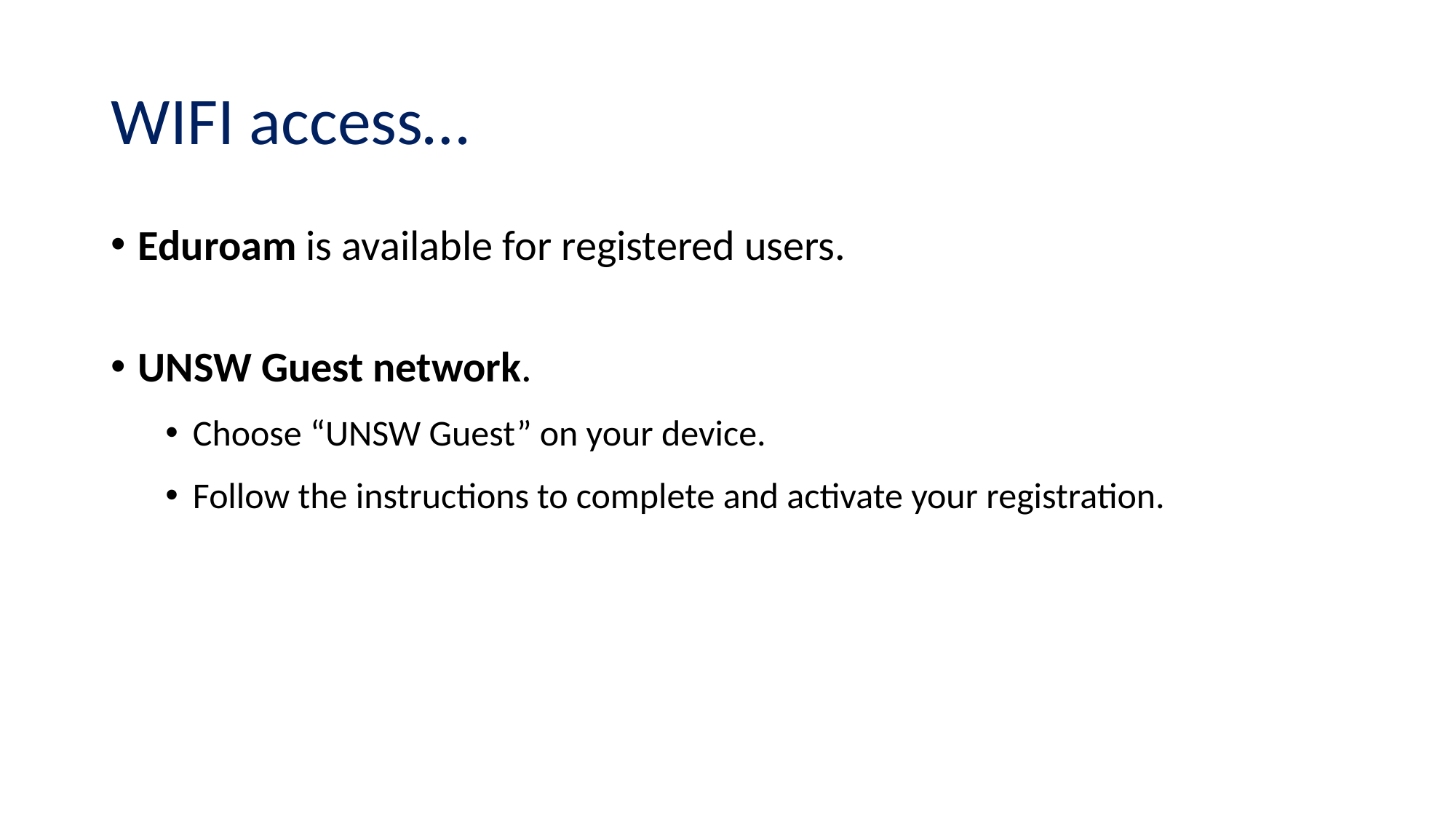

# WIFI access…
Eduroam is available for registered users.

UNSW Guest network.

Choose “UNSW Guest” on your device.

Follow the instructions to complete and activate your registration.